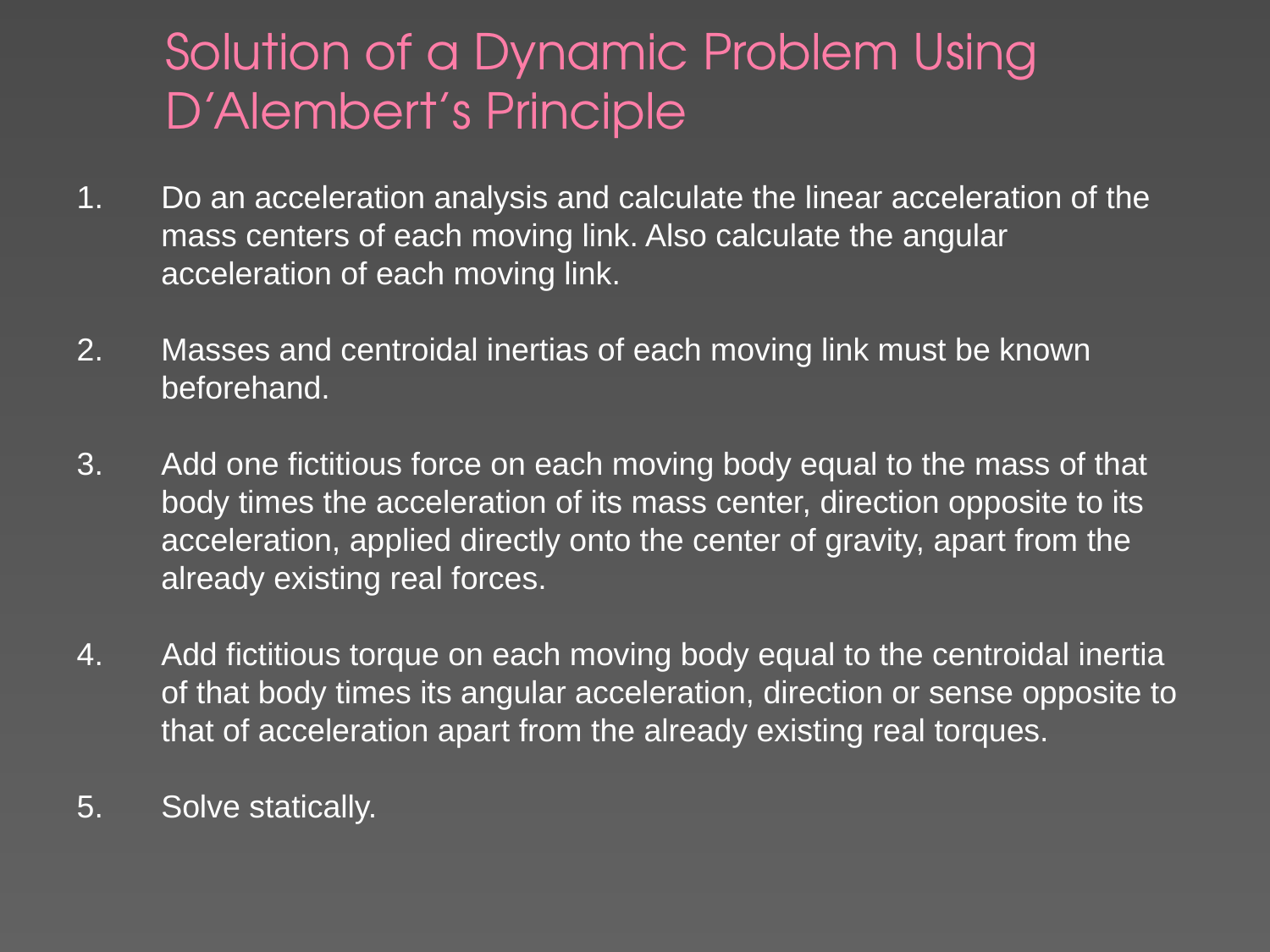

# Solution of a Dynamic Problem Using D’Alembert’s Principle

Do an acceleration analysis and calculate the linear acceleration of the mass centers of each moving link. Also calculate the angular acceleration of each moving link.

Masses and centroidal inertias of each moving link must be known beforehand.

Add one fictitious force on each moving body equal to the mass of that body times the acceleration of its mass center, direction opposite to its acceleration, applied directly onto the center of gravity, apart from the already existing real forces.

Add fictitious torque on each moving body equal to the centroidal inertia of that body times its angular acceleration, direction or sense opposite to that of acceleration apart from the already existing real torques.

Solve statically.
26